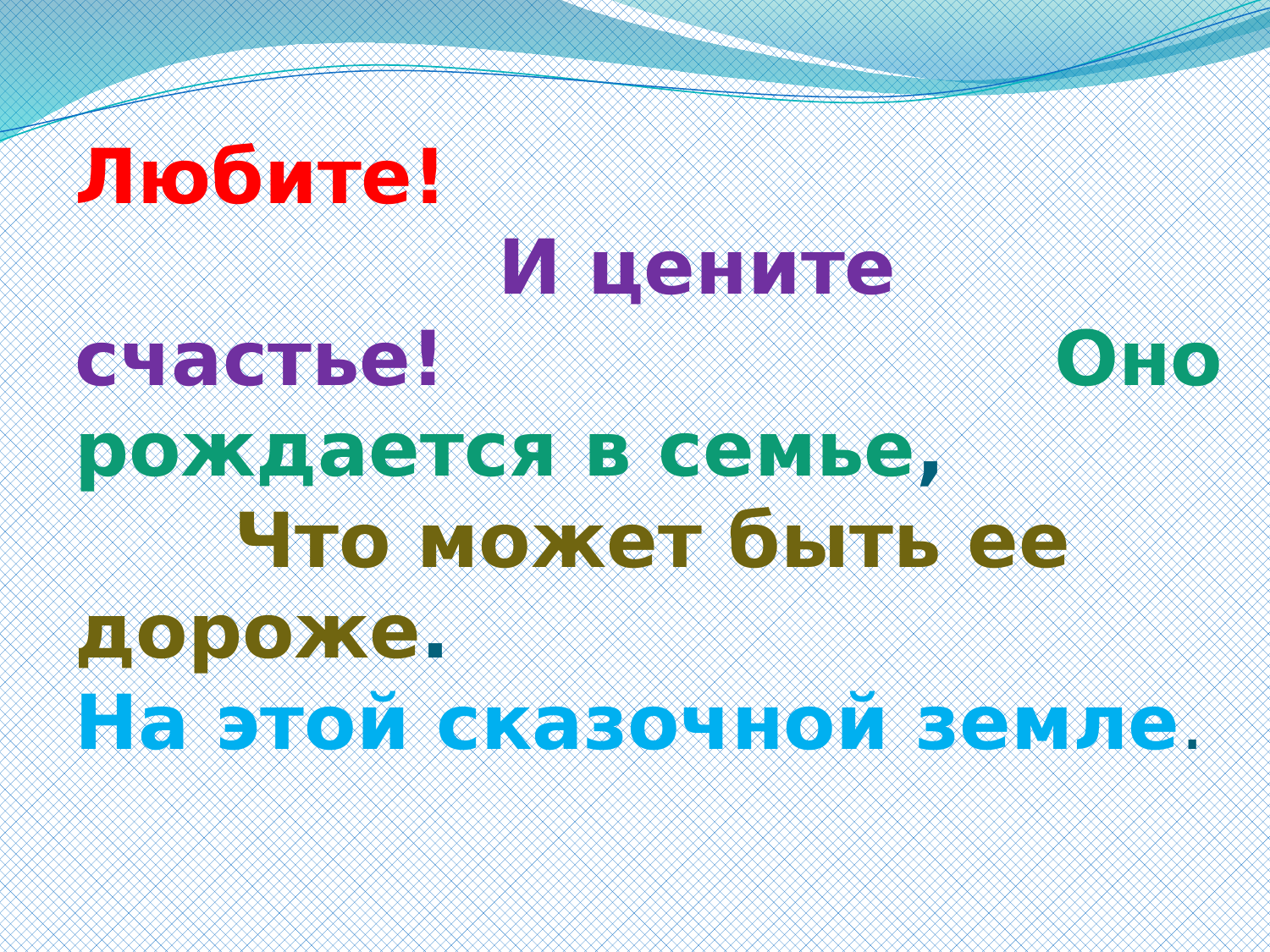

# Любите!                                              И цените счастье!                       Оно рождается в семье,                 Что может быть ее дороже.                             На этой сказочной земле.